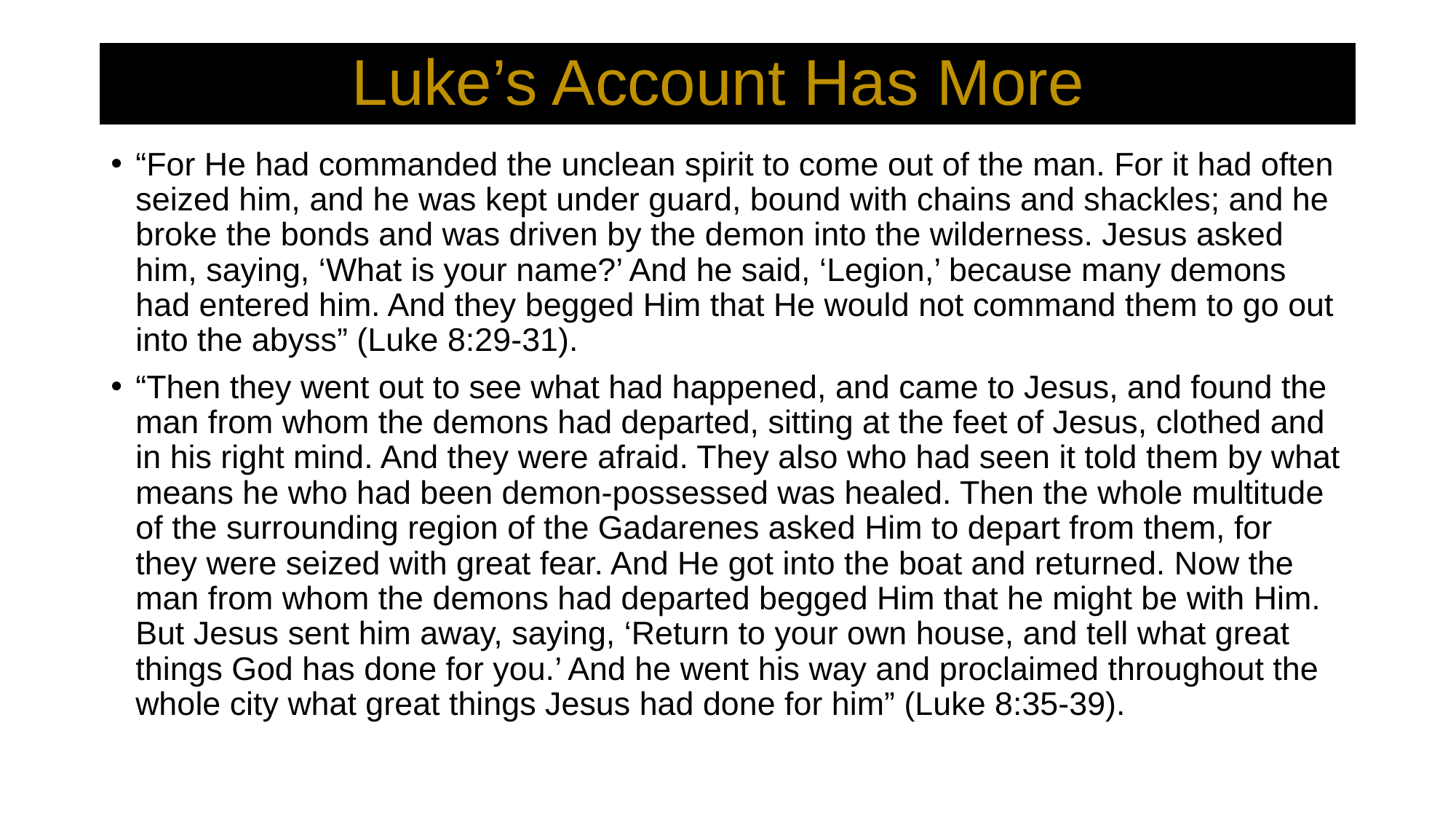

# Luke’s Account Has More
“For He had commanded the unclean spirit to come out of the man. For it had often seized him, and he was kept under guard, bound with chains and shackles; and he broke the bonds and was driven by the demon into the wilderness. Jesus asked him, saying, ‘What is your name?’ And he said, ‘Legion,’ because many demons had entered him. And they begged Him that He would not command them to go out into the abyss” (Luke 8:29-31).
“Then they went out to see what had happened, and came to Jesus, and found the man from whom the demons had departed, sitting at the feet of Jesus, clothed and in his right mind. And they were afraid. They also who had seen it told them by what means he who had been demon-possessed was healed. Then the whole multitude of the surrounding region of the Gadarenes asked Him to depart from them, for they were seized with great fear. And He got into the boat and returned. Now the man from whom the demons had departed begged Him that he might be with Him. But Jesus sent him away, saying, ‘Return to your own house, and tell what great things God has done for you.’ And he went his way and proclaimed throughout the whole city what great things Jesus had done for him” (Luke 8:35-39).